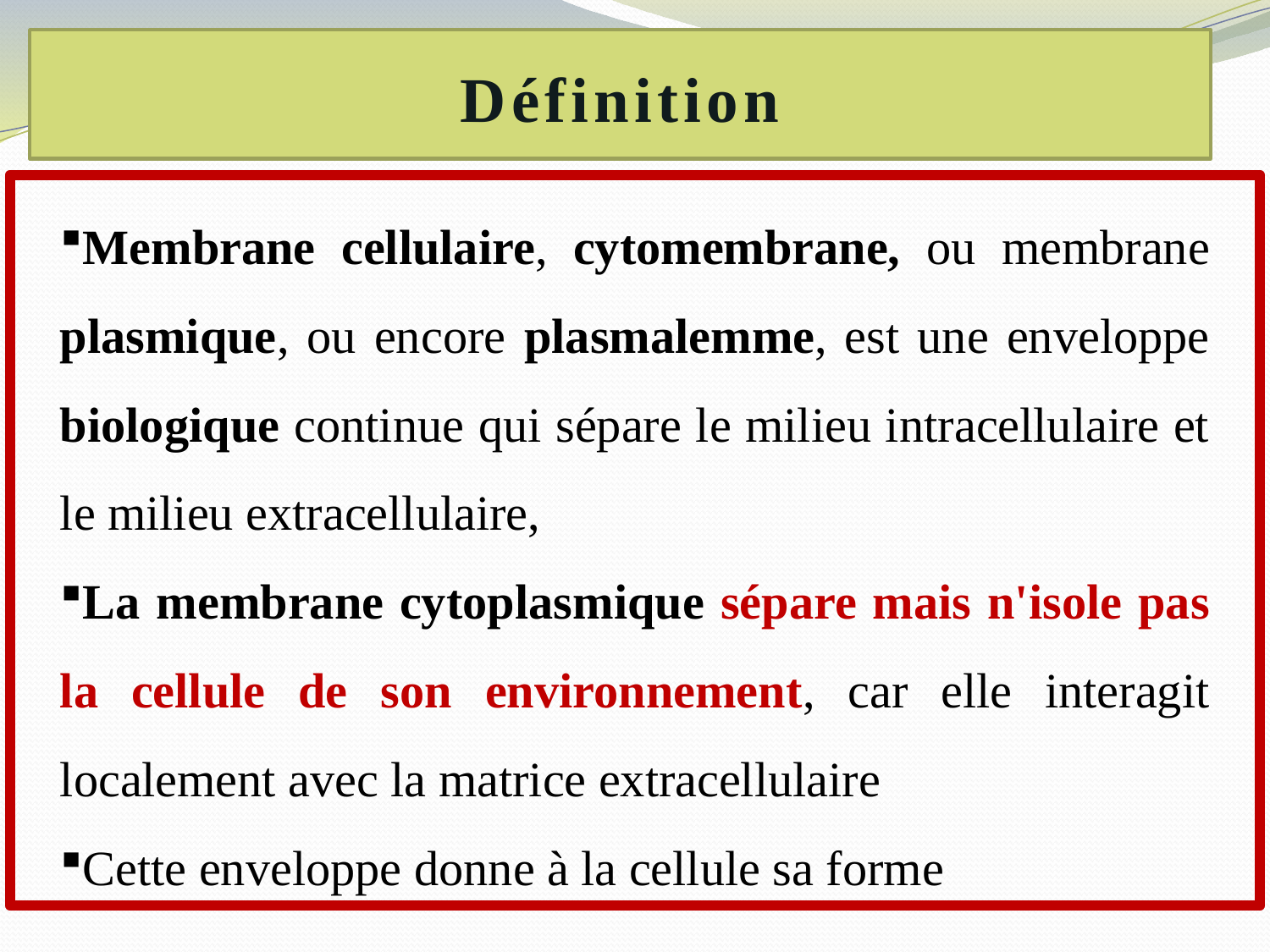

# Définition
Membrane cellulaire, cytomembrane, ou membrane plasmique, ou encore plasmalemme, est une enveloppe biologique continue qui sépare le milieu intracellulaire et le milieu extracellulaire,
La membrane cytoplasmique sépare mais n'isole pas la cellule de son environnement, car elle interagit localement avec la matrice extracellulaire
Cette enveloppe donne à la cellule sa forme